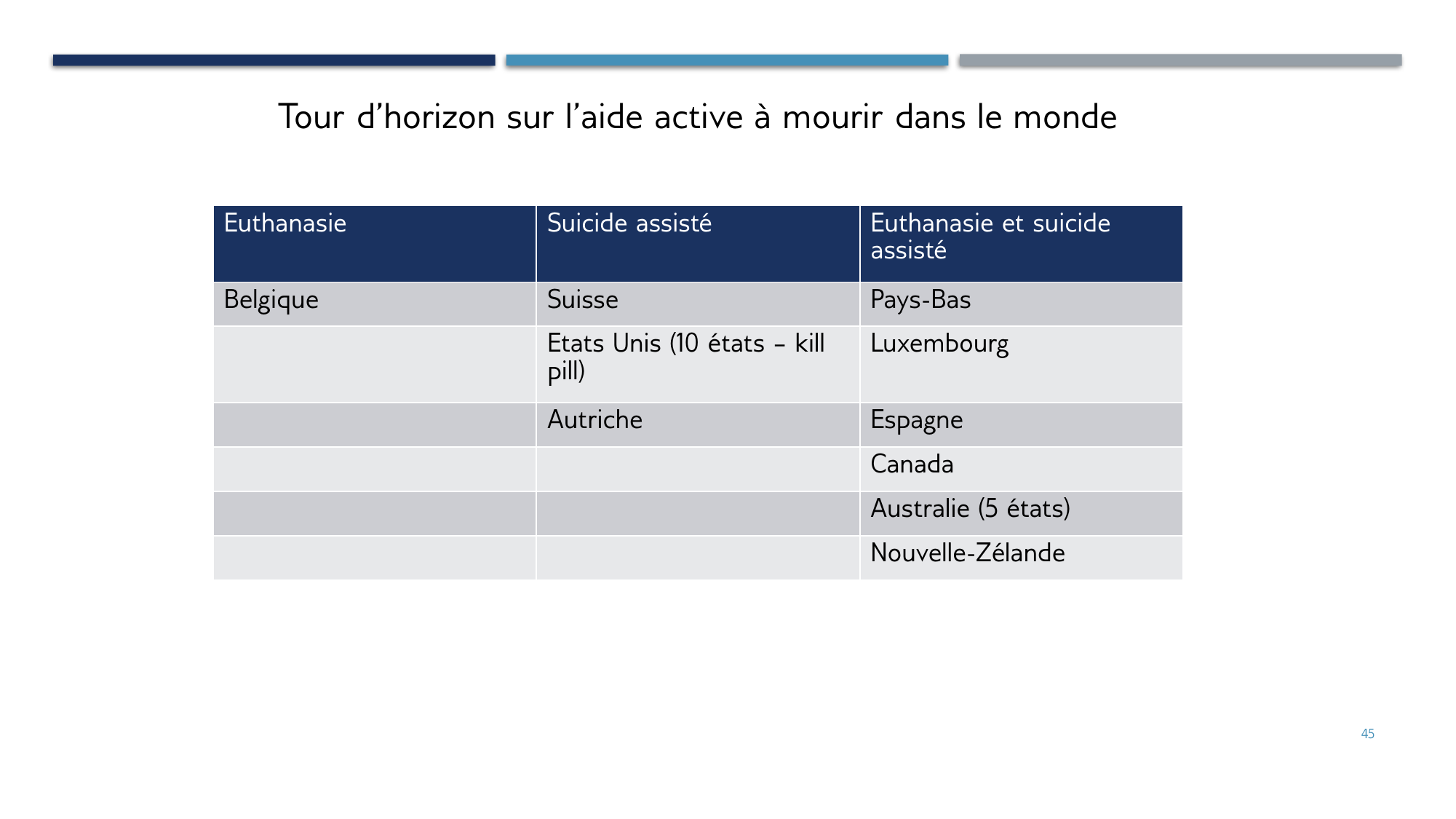

Tour d’horizon sur l’aide active à mourir dans le monde
| Euthanasie | Suicide assisté | Euthanasie et suicide assisté |
| --- | --- | --- |
| Belgique | Suisse | Pays-Bas |
|  | Etats Unis (10 états – kill pill) | Luxembourg |
|  | Autriche | Espagne |
|  |  | Canada |
|  |  | Australie (5 états) |
|  |  | Nouvelle-Zélande |
45